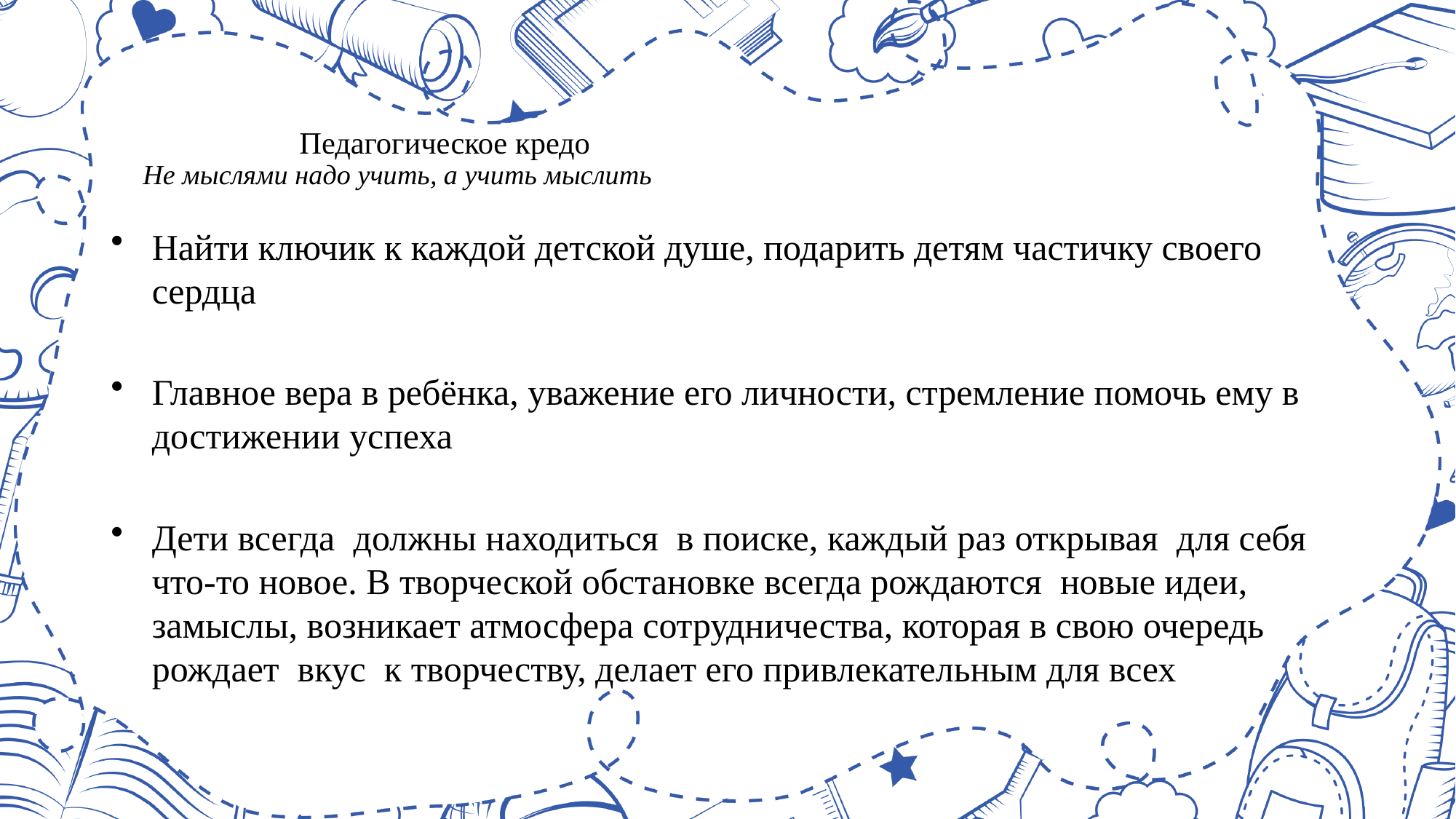

# Педагогическое кредо Не мыслями надо учить, а учить мыслить
Найти ключик к каждой детской душе, подарить детям частичку своего сердца

Главное вера в ребёнка, уважение его личности, стремление помочь ему в достижении успеха

Дети всегда  должны находиться  в поиске, каждый раз открывая  для себя что-то новое. В творческой обстановке всегда рождаются  новые идеи, замыслы, возникает атмосфера сотрудничества, которая в свою очередь рождает  вкус  к творчеству, делает его привлекательным для всех